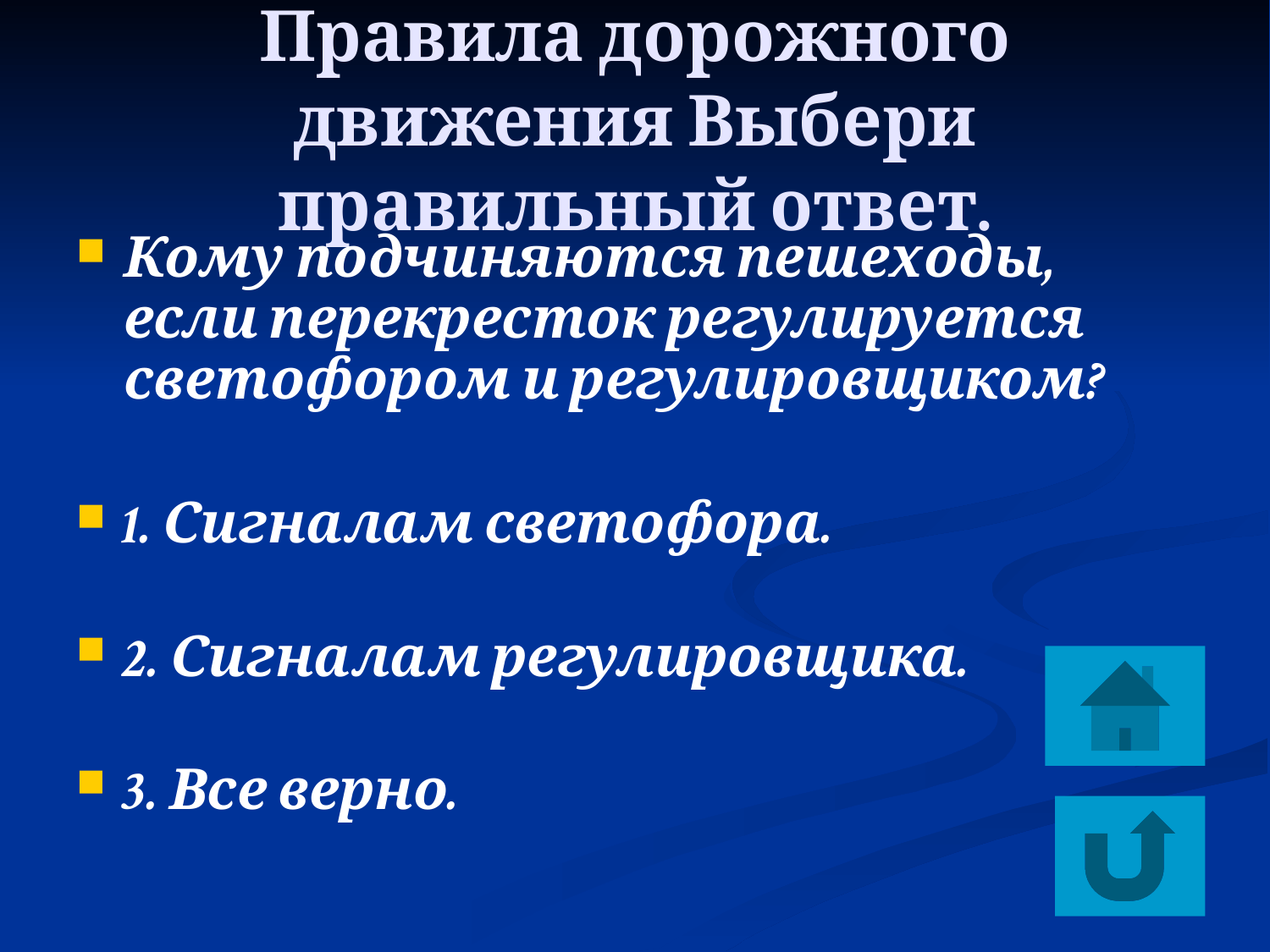

# Правила дорожного движения Выбери правильный ответ.
Кому подчиняются пешеходы, если перекресток регулируется светофором и регулировщиком?

1. Сигналам светофора.
2. Сигналам регулировщика.
3. Все верно.